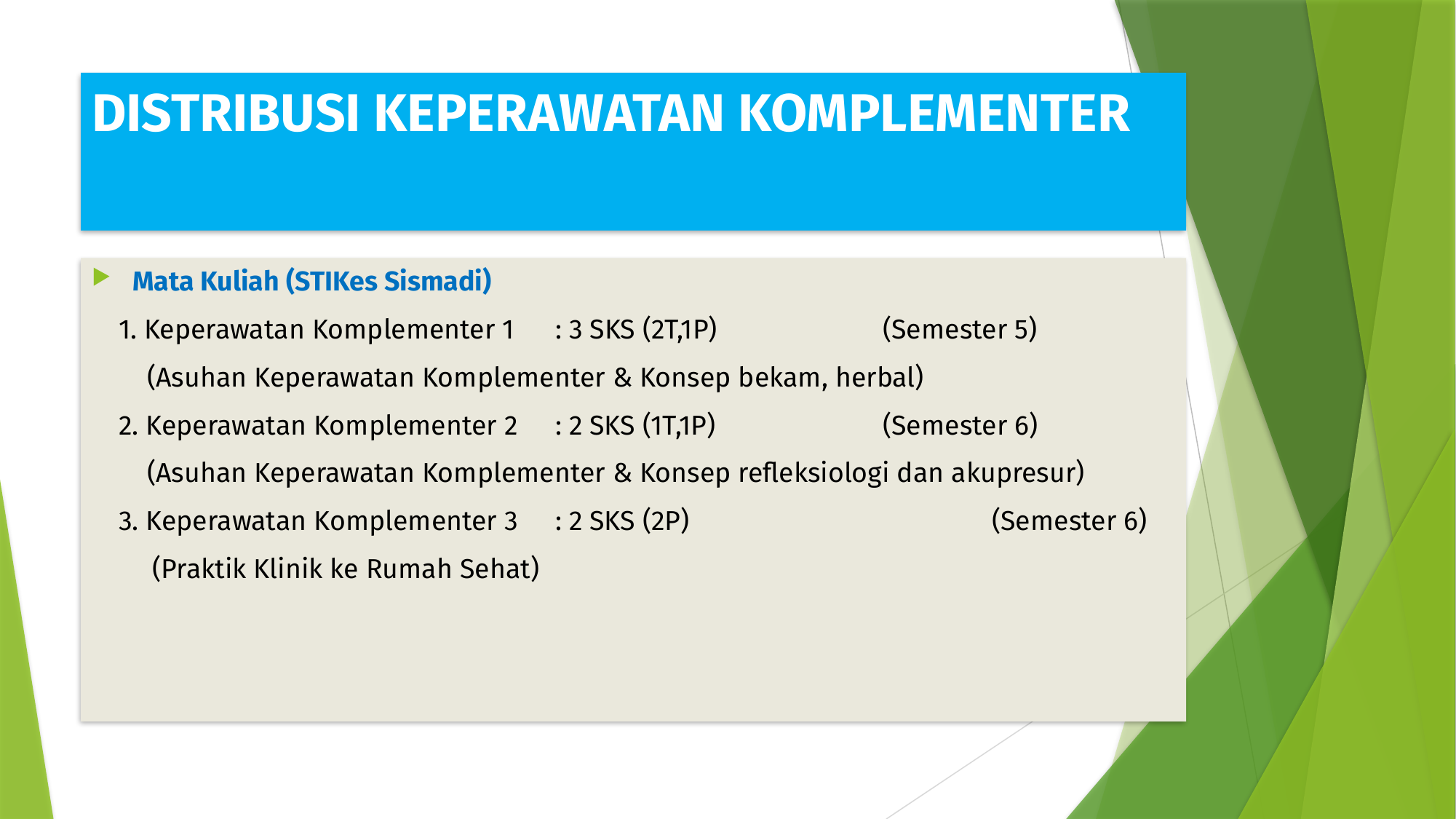

# DISTRIBUSI KEPERAWATAN KOMPLEMENTER
Mata Kuliah (STIKes Sismadi)
1. Keperawatan Komplementer 1	: 3 SKS (2T,1P) 		(Semester 5)
(Asuhan Keperawatan Komplementer & Konsep bekam, herbal)
2. Keperawatan Komplementer 2	: 2 SKS (1T,1P) 		(Semester 6)
(Asuhan Keperawatan Komplementer & Konsep refleksiologi dan akupresur)
3. Keperawatan Komplementer 3	: 2 SKS (2P)			(Semester 6)
(Praktik Klinik ke Rumah Sehat)